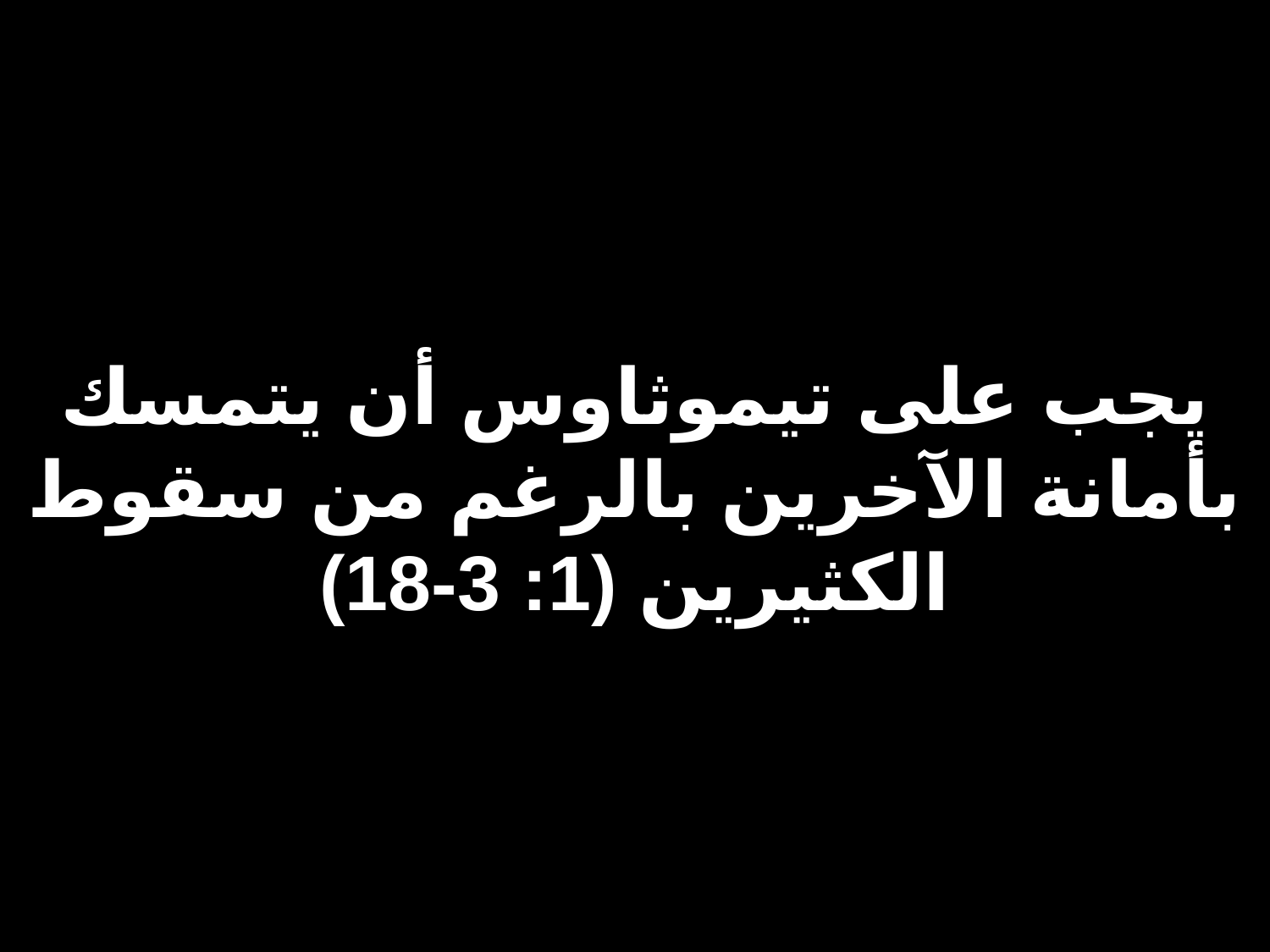

# يجب على تيموثاوس أن يتمسك بأمانة الآخرين بالرغم من سقوط الكثيرين (1: 3-18)